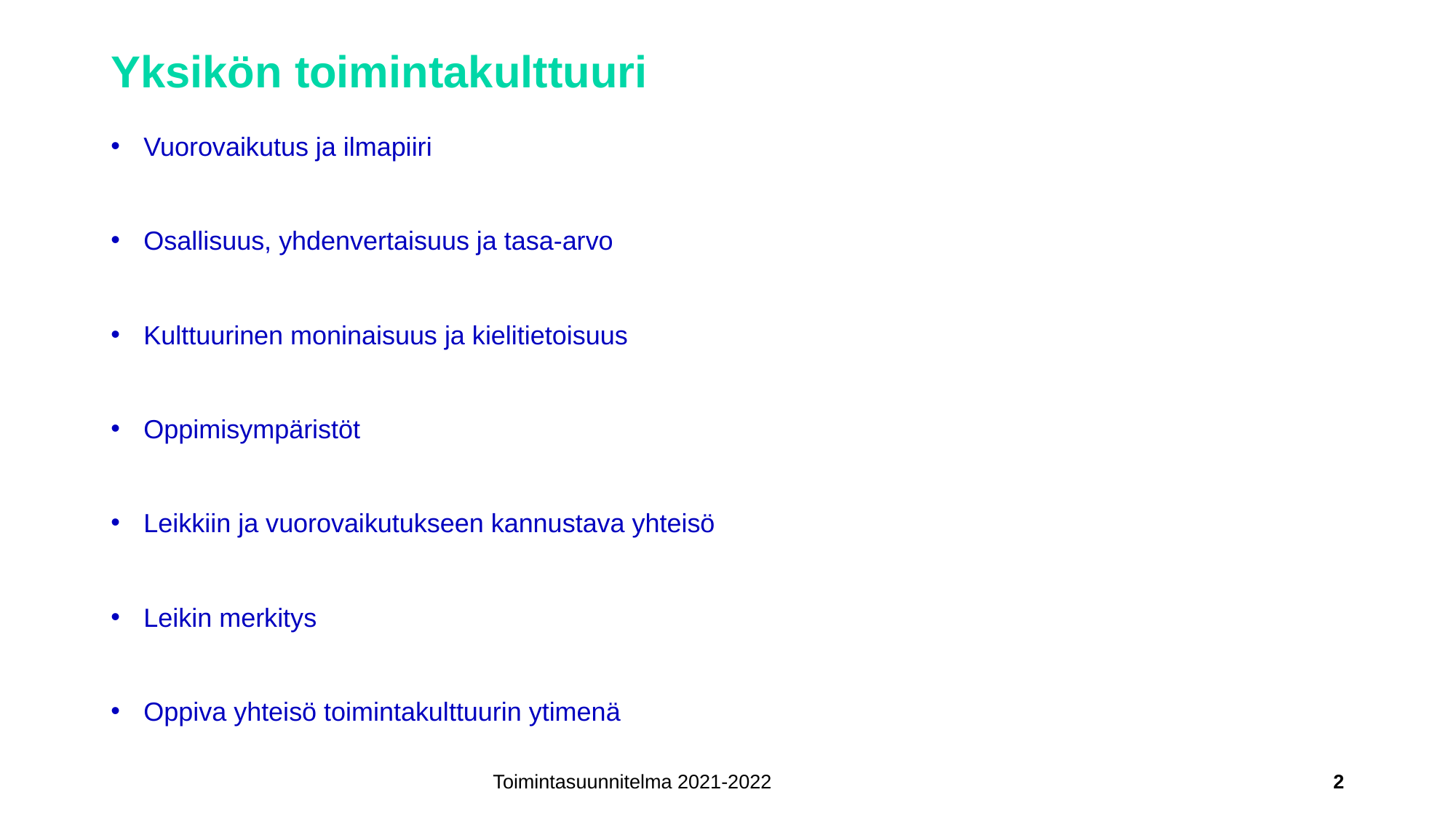

# Yksikön toimintakulttuuri
Vuorovaikutus ja ilmapiiri

Osallisuus, yhdenvertaisuus ja tasa-arvo

Kulttuurinen moninaisuus ja kielitietoisuus

Oppimisympäristöt

Leikkiin ja vuorovaikutukseen kannustava yhteisö

Leikin merkitys

Oppiva yhteisö toimintakulttuurin ytimenä

Toimintasuunnitelma 2021-2022
2